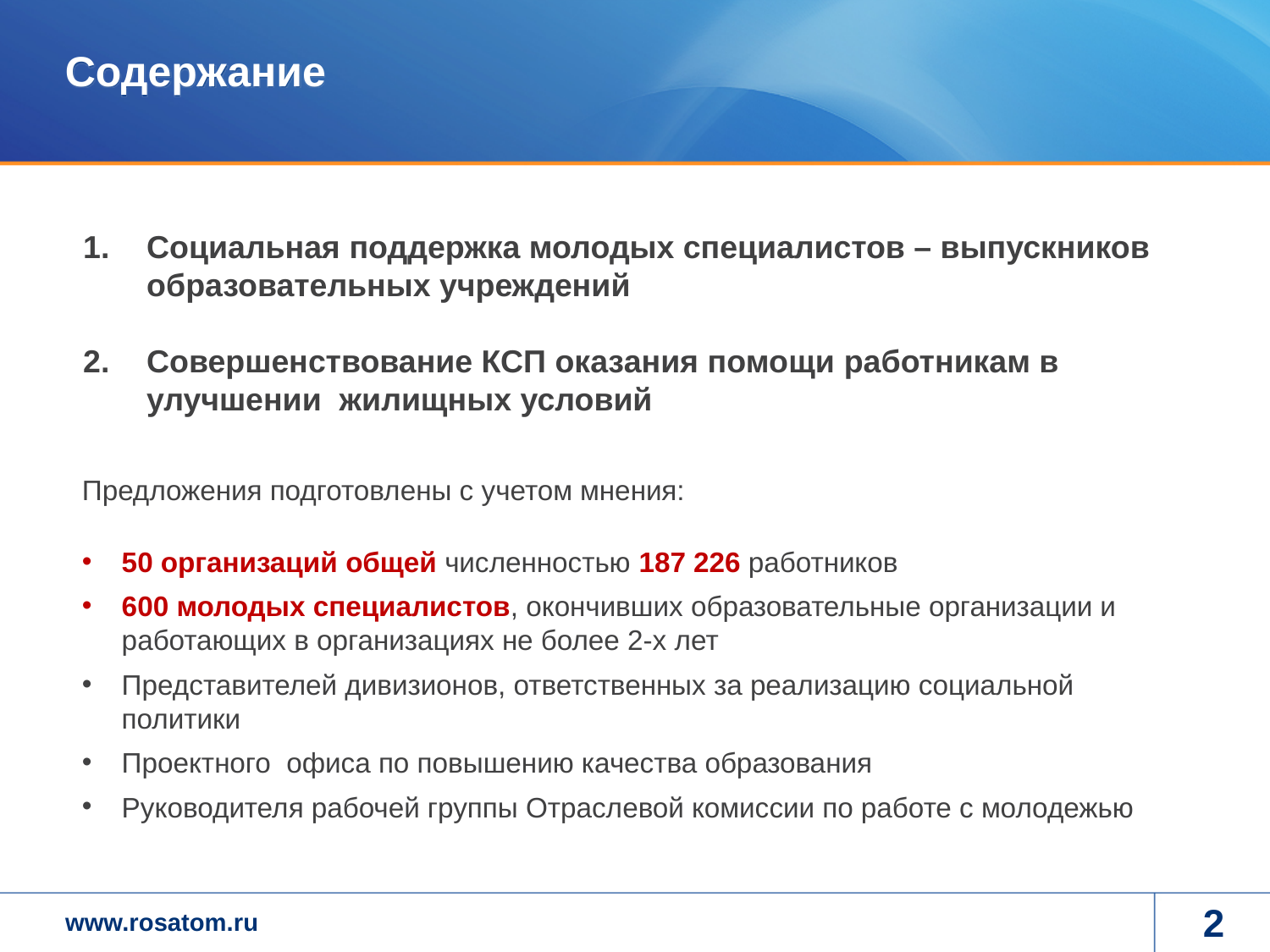

# Содержание
Социальная поддержка молодых специалистов – выпускников образовательных учреждений

Совершенствование КСП оказания помощи работникам в улучшении  жилищных условий

Предложения подготовлены с учетом мнения:

50 организаций общей численностью 187 226 работников
600 молодых специалистов, окончивших образовательные организации и работающих в организациях не более 2-х лет
Представителей дивизионов, ответственных за реализацию социальной политики
Проектного  офиса по повышению качества образования
Руководителя рабочей группы Отраслевой комиссии по работе с молодежью
2